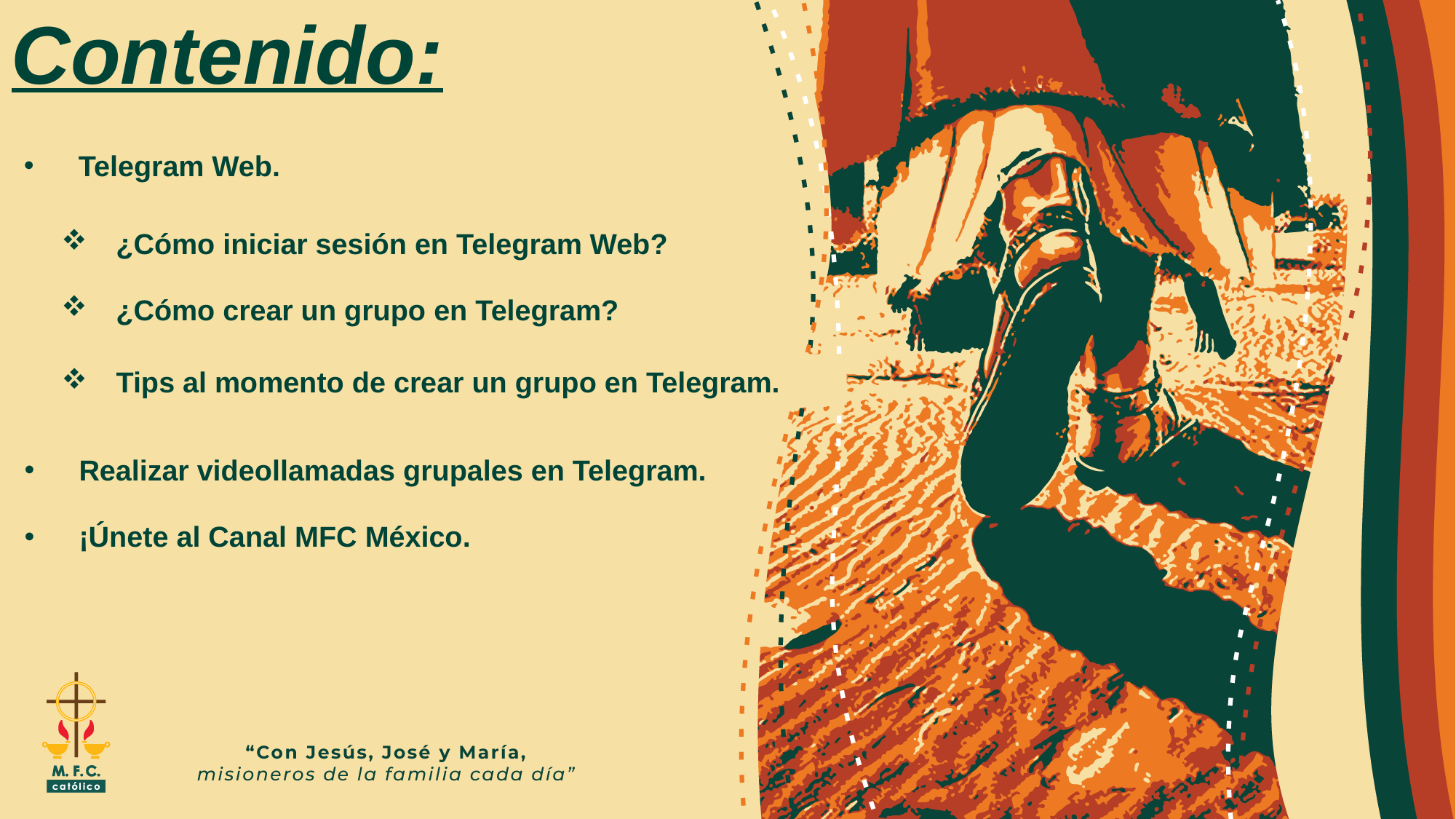

Contenido:
Telegram Web.
¿Cómo iniciar sesión en Telegram Web?
¿Cómo crear un grupo en Telegram?
Tips al momento de crear un grupo en Telegram.
Realizar videollamadas grupales en Telegram.
¡Únete al Canal MFC México.